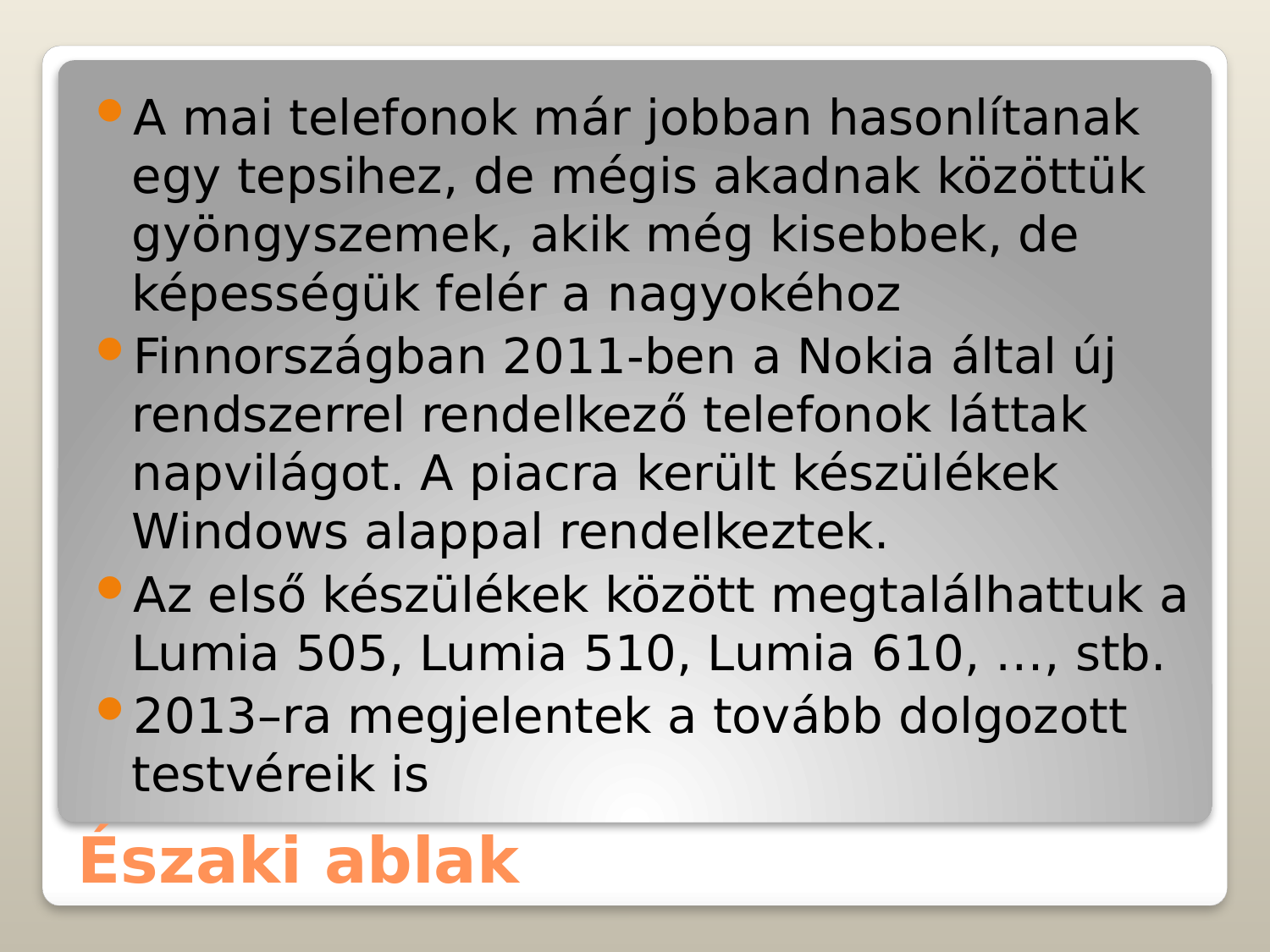

A mai telefonok már jobban hasonlítanak egy tepsihez, de mégis akadnak közöttük gyöngyszemek, akik még kisebbek, de képességük felér a nagyokéhoz
Finnországban 2011-ben a Nokia által új rendszerrel rendelkező telefonok láttak napvilágot. A piacra került készülékek Windows alappal rendelkeztek.
Az első készülékek között megtalálhattuk a Lumia 505, Lumia 510, Lumia 610, …, stb.
2013–ra megjelentek a tovább dolgozott testvéreik is
# Északi ablak